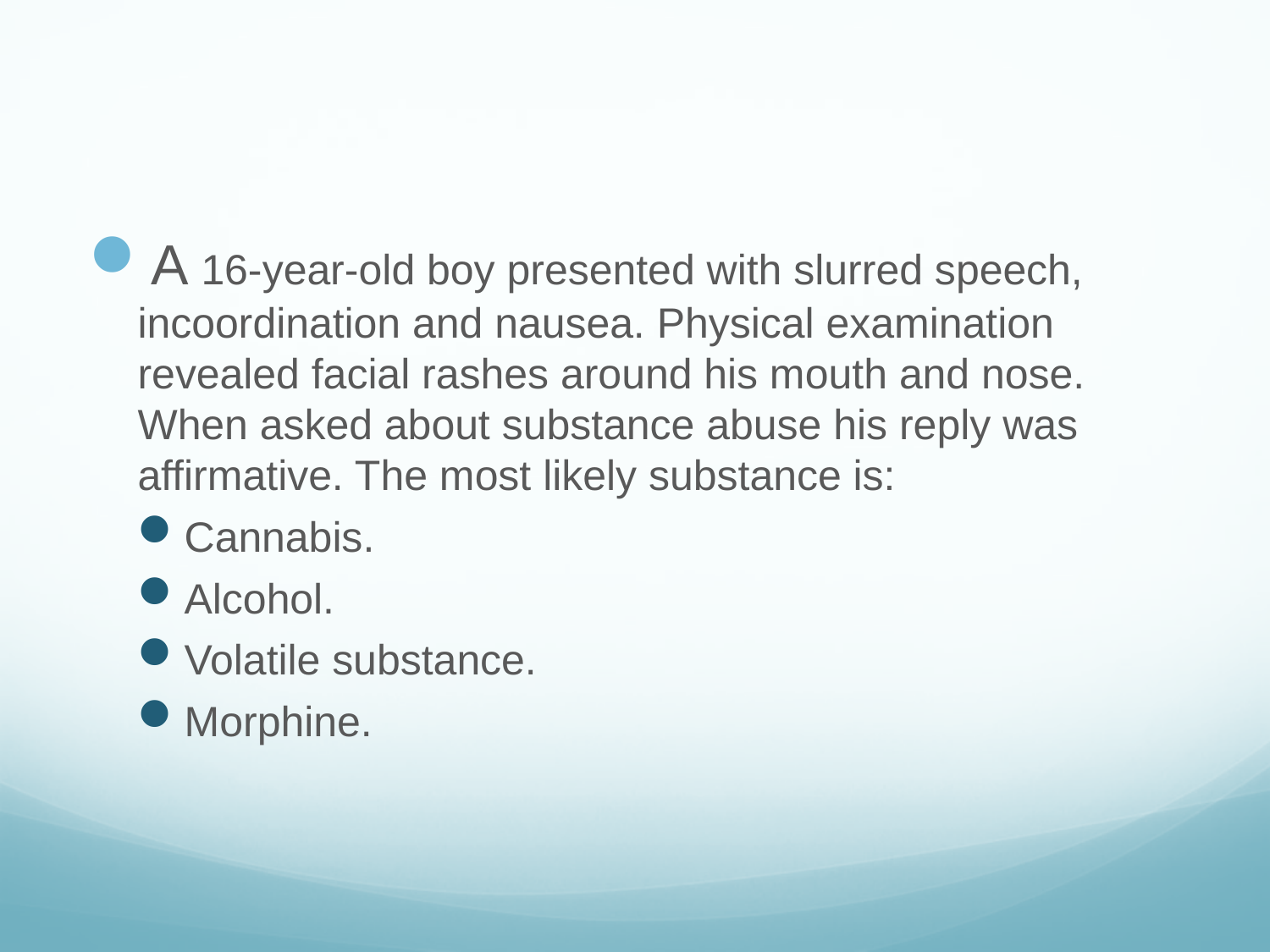

A 16-year-old boy presented with slurred speech,  incoordination and nausea. Physical examination revealed facial rashes around his mouth and nose. When asked about substance abuse his reply was affirmative. The most likely substance is:
Cannabis.
Alcohol.
Volatile substance.
Morphine.